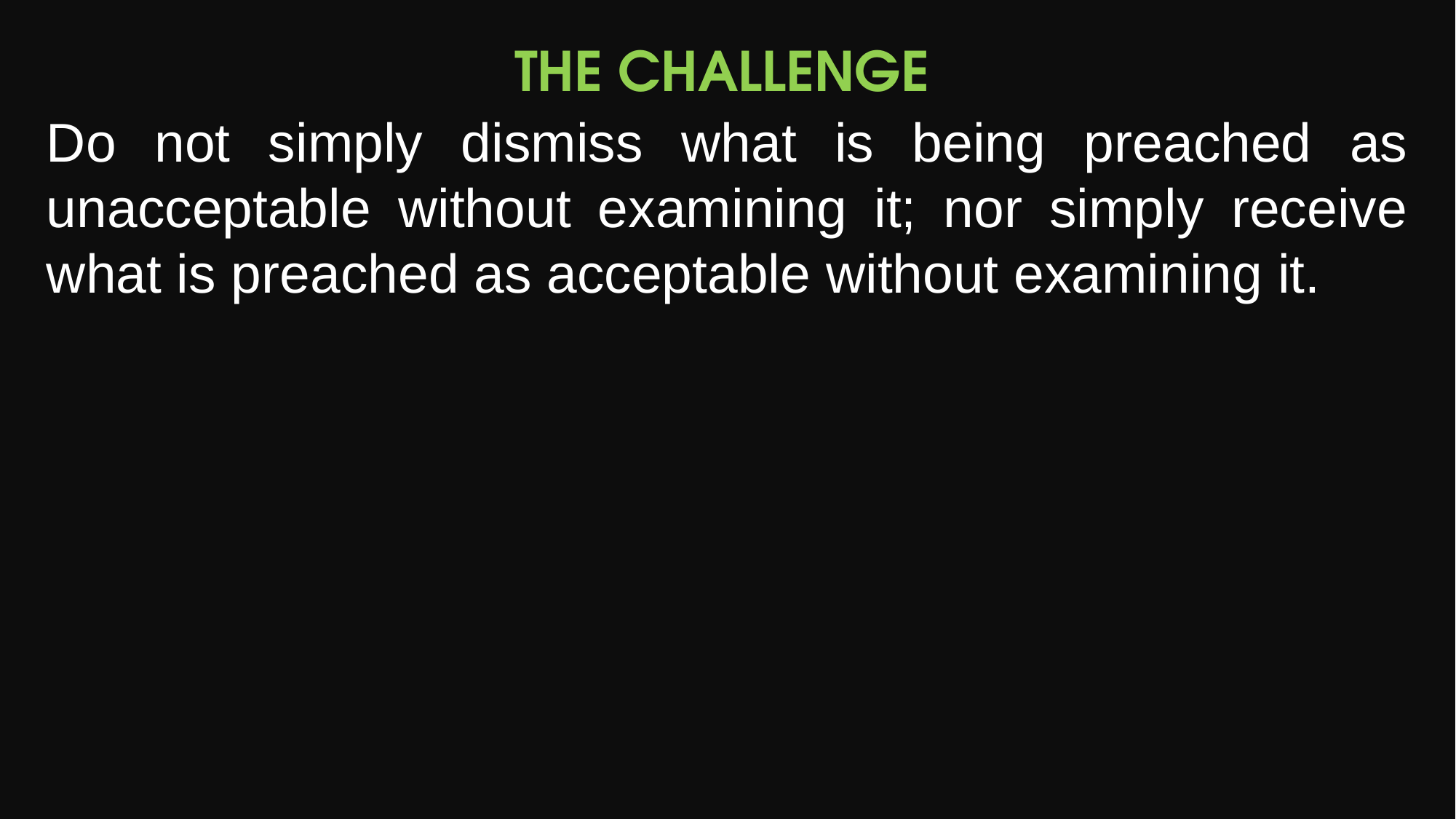

The Challenge
Do not simply dismiss what is being preached as unacceptable without examining it; nor simply receive what is preached as acceptable without examining it.